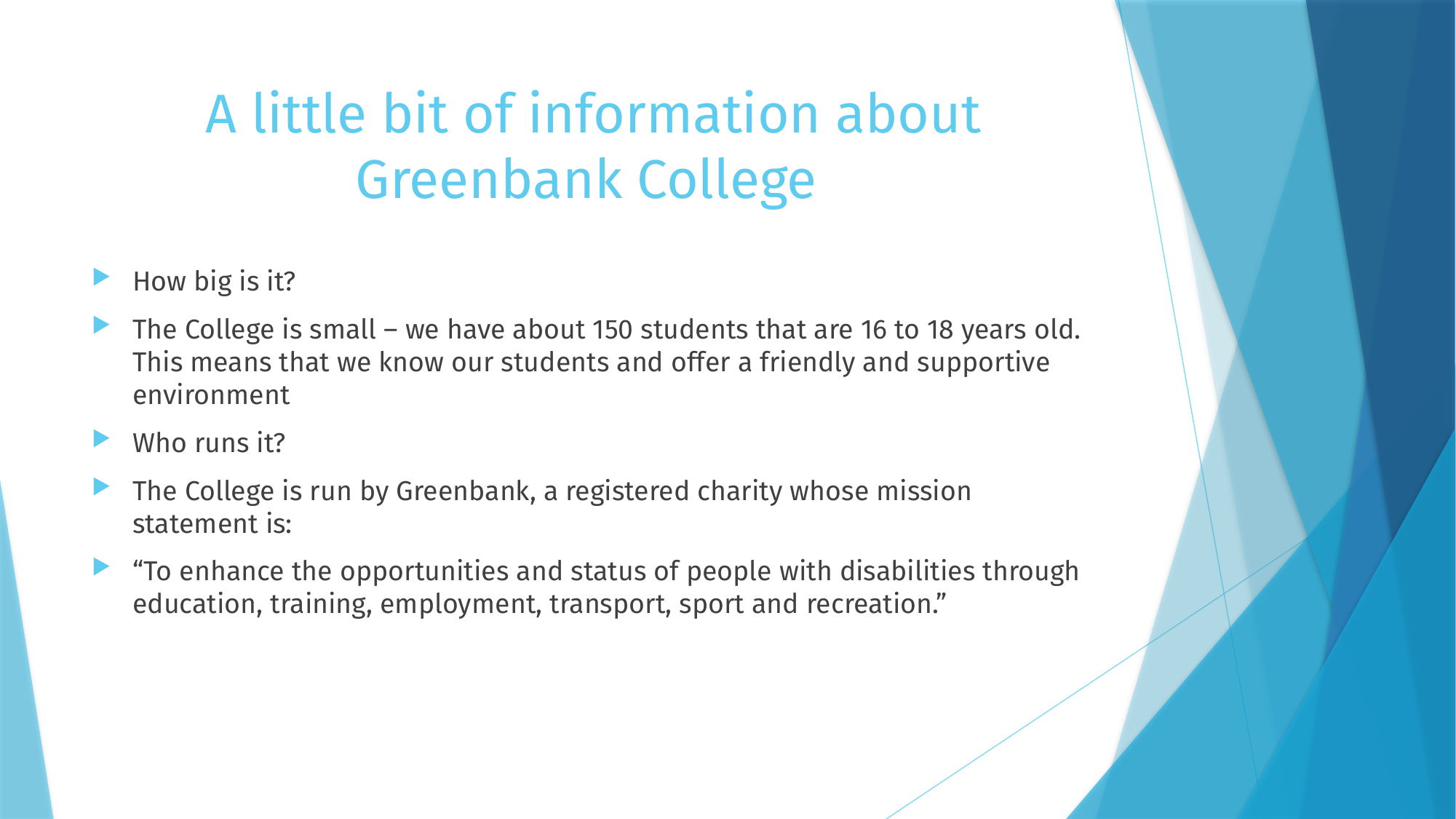

# A little bit of information about Greenbank College
How big is it?
The College is small – we have about 150 students that are 16 to 18 years old. This means that we know our students and offer a friendly and supportive environment
Who runs it?
The College is run by Greenbank, a registered charity whose mission statement is:
“To enhance the opportunities and status of people with disabilities through education, training, employment, transport, sport and recreation.”